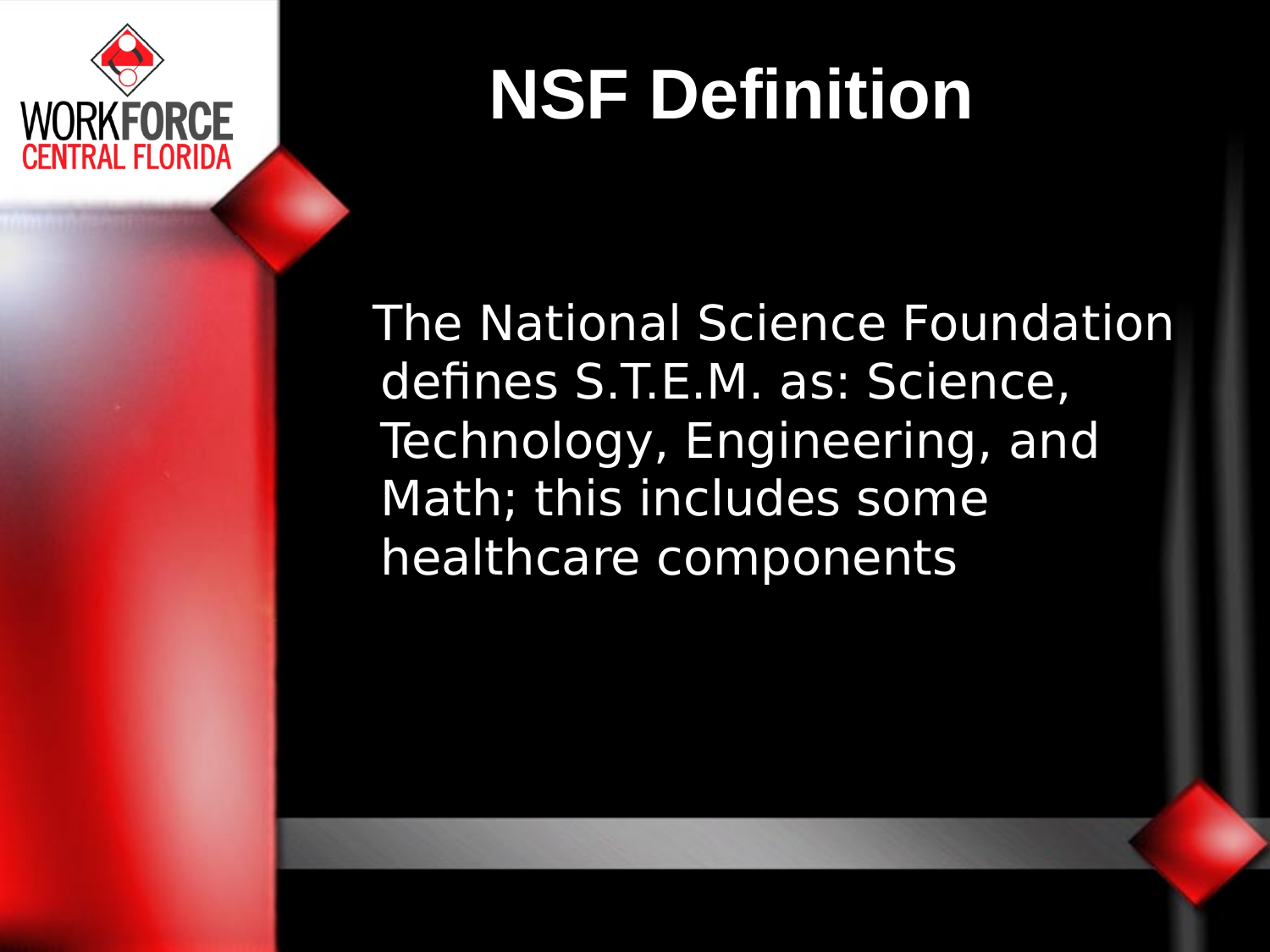

# NSF Definition
The National Science Foundation defines S.T.E.M. as: Science, Technology, Engineering, and Math; this includes some healthcare components